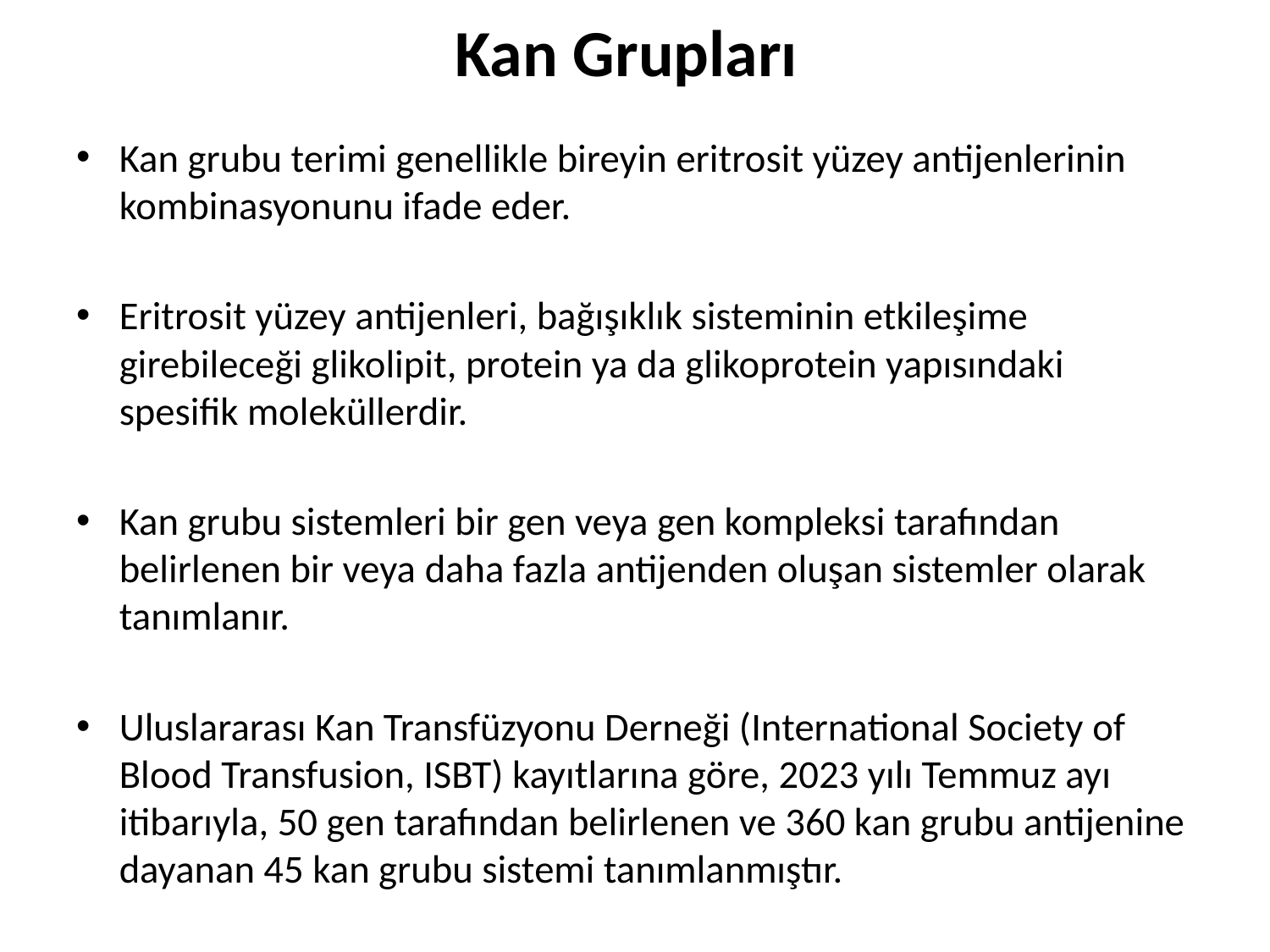

# Kan Grupları
Kan grubu terimi genellikle bireyin eritrosit yüzey antijenlerinin kombinasyonunu ifade eder.

Eritrosit yüzey antijenleri, bağışıklık sisteminin etkileşime girebileceği glikolipit, protein ya da glikoprotein yapısındaki spesifik moleküllerdir.

Kan grubu sistemleri bir gen veya gen kompleksi tarafından belirlenen bir veya daha fazla antijenden oluşan sistemler olarak tanımlanır.

Uluslararası Kan Transfüzyonu Derneği (International Society of Blood Transfusion, ISBT) kayıtlarına göre, 2023 yılı Temmuz ayı itibarıyla, 50 gen tarafından belirlenen ve 360 kan grubu antijenine dayanan 45 kan grubu sistemi tanımlanmıştır.